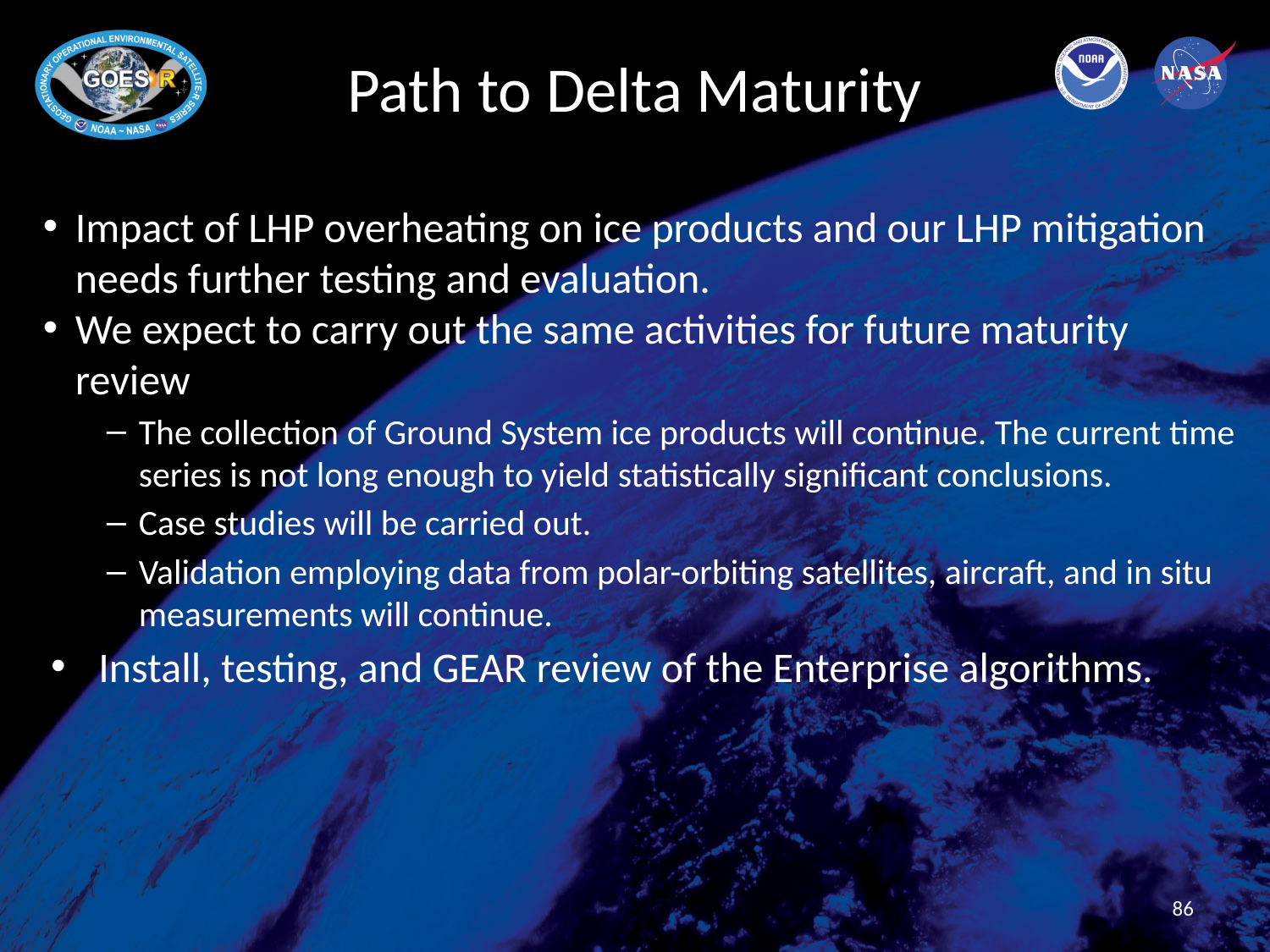

# Path to Delta Maturity
Impact of LHP overheating on ice products and our LHP mitigation needs further testing and evaluation.
We expect to carry out the same activities for future maturity review
The collection of Ground System ice products will continue. The current time series is not long enough to yield statistically significant conclusions.
Case studies will be carried out.
Validation employing data from polar-orbiting satellites, aircraft, and in situ measurements will continue.
Install, testing, and GEAR review of the Enterprise algorithms.
86